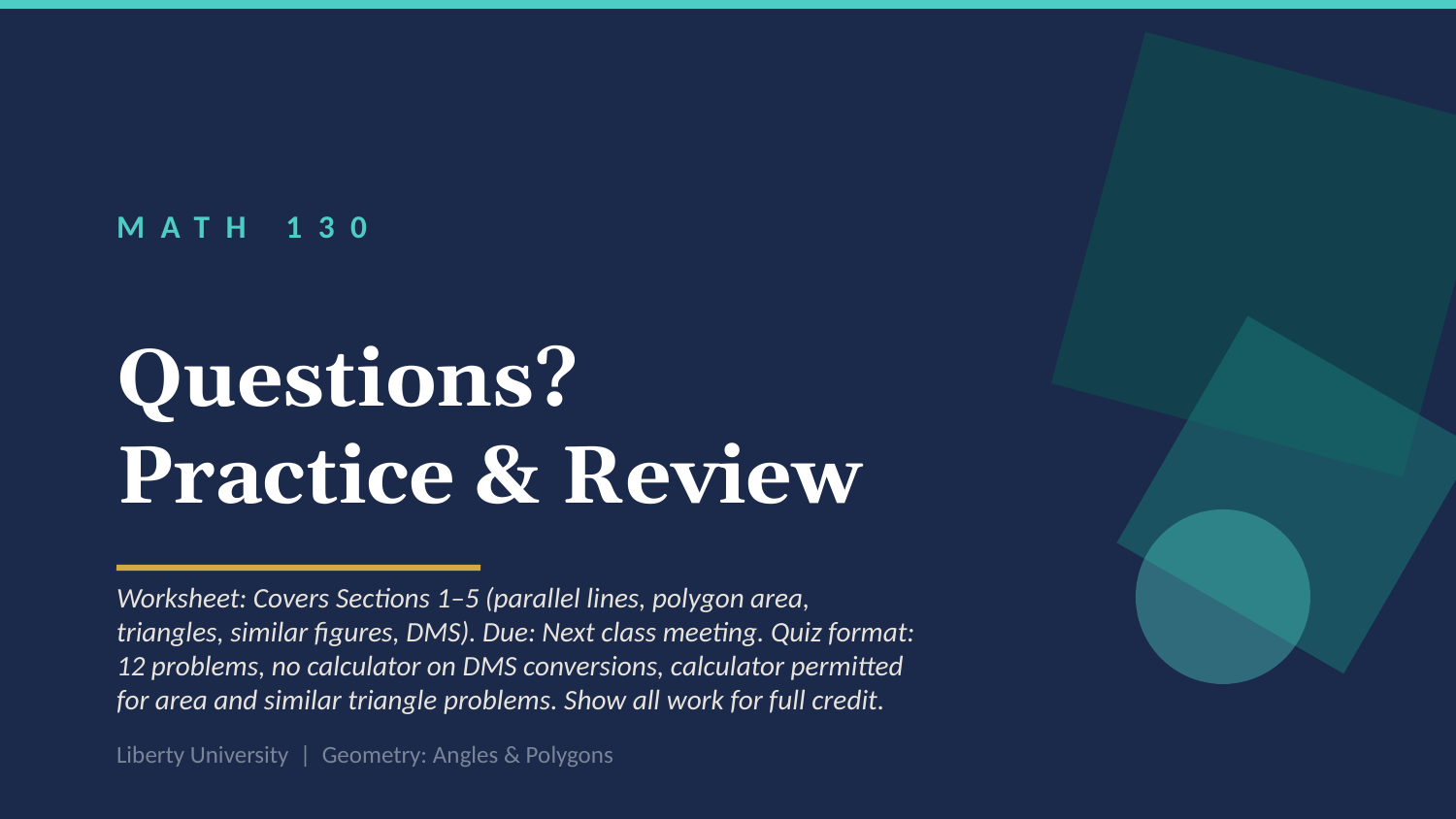

MATH 130
Questions?
Practice & Review

Worksheet: Covers Sections 1–5 (parallel lines, polygon area, triangles, similar figures, DMS). Due: Next class meeting. Quiz format: 12 problems, no calculator on DMS conversions, calculator permitted for area and similar triangle problems. Show all work for full credit.
Liberty University  |  Geometry: Angles & Polygons